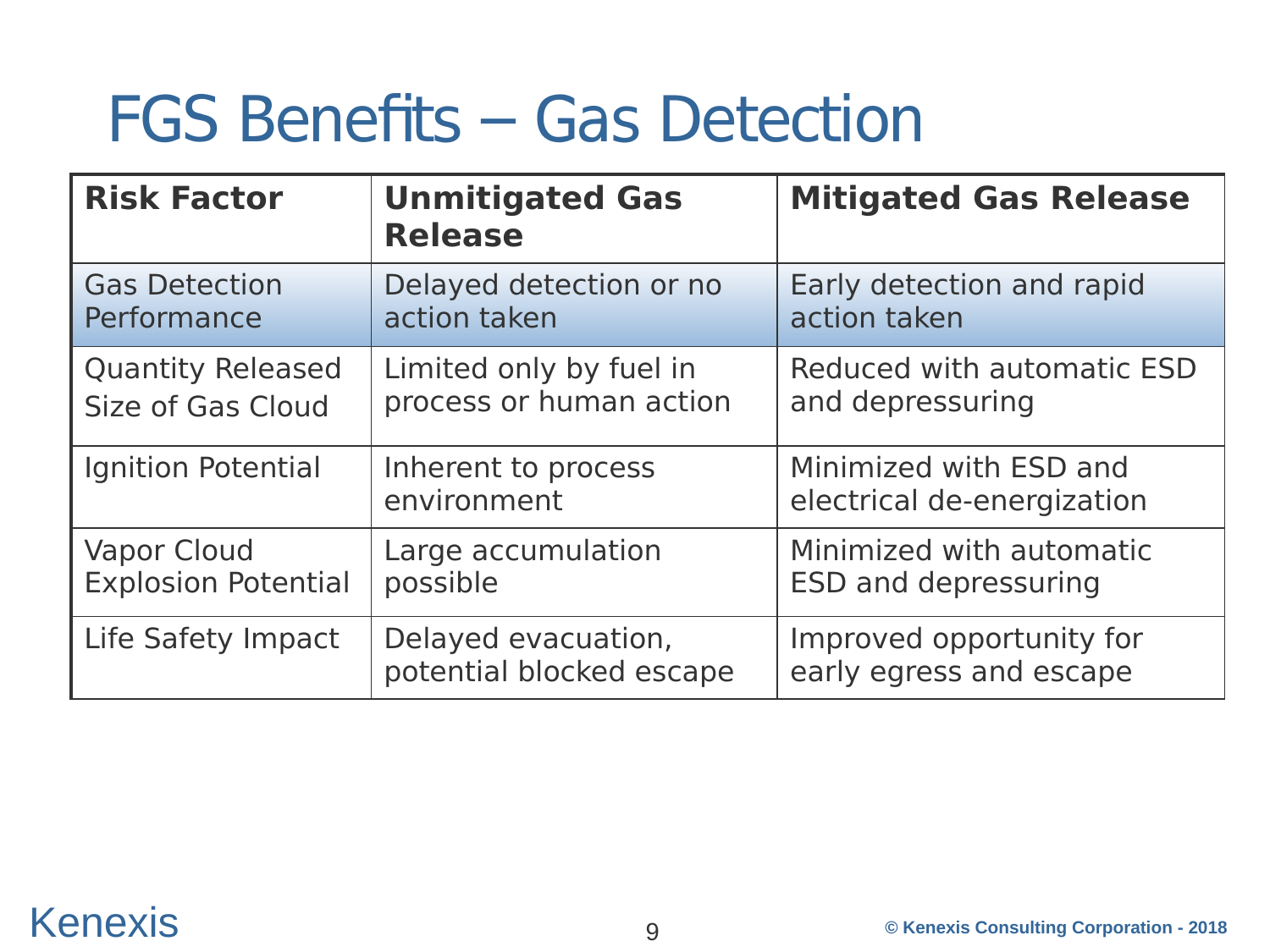

# FGS Benefits – Gas Detection
| Risk Factor | Unmitigated Gas Release | Mitigated Gas Release |
| --- | --- | --- |
| Gas Detection Performance | Delayed detection or no action taken | Early detection and rapid action taken |
| Quantity Released Size of Gas Cloud | Limited only by fuel in process or human action | Reduced with automatic ESD and depressuring |
| Ignition Potential | Inherent to process environment | Minimized with ESD and electrical de-energization |
| Vapor Cloud Explosion Potential | Large accumulation possible | Minimized with automatic ESD and depressuring |
| Life Safety Impact | Delayed evacuation, potential blocked escape | Improved opportunity for early egress and escape |
9
© Kenexis Consulting Corporation - 2018